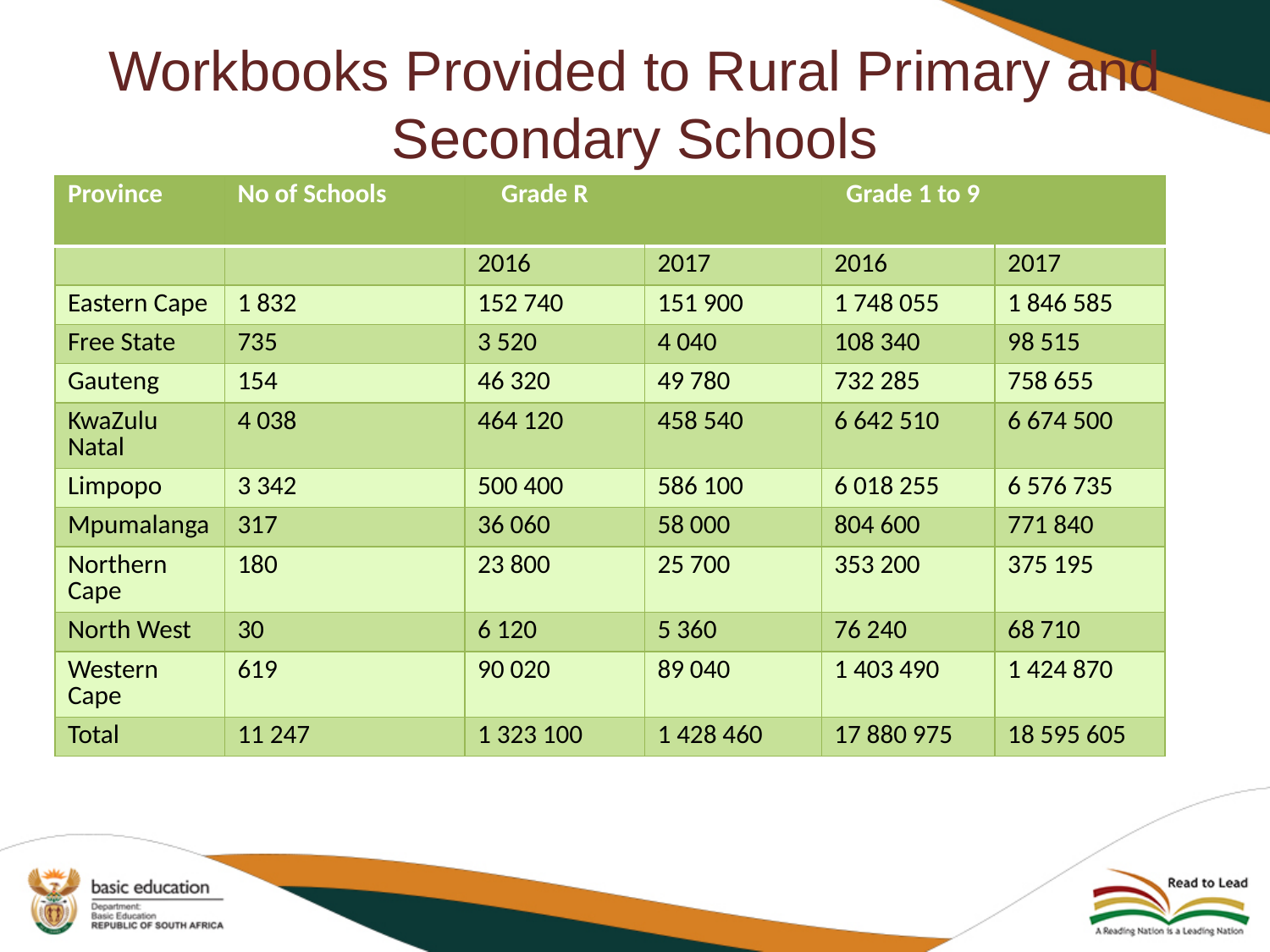

# Workbooks Provided to Rural Primary and Secondary Schools
| Province | No of Schools | Grade R |  | Grade 1 to 9 |  |
| --- | --- | --- | --- | --- | --- |
|  |  | 2016 | 2017 | 2016 | 2017 |
| Eastern Cape | 1 832 | 152 740 | 151 900 | 1 748 055 | 1 846 585 |
| Free State | 735 | 3 520 | 4 040 | 108 340 | 98 515 |
| Gauteng | 154 | 46 320 | 49 780 | 732 285 | 758 655 |
| KwaZulu Natal | 4 038 | 464 120 | 458 540 | 6 642 510 | 6 674 500 |
| Limpopo | 3 342 | 500 400 | 586 100 | 6 018 255 | 6 576 735 |
| Mpumalanga | 317 | 36 060 | 58 000 | 804 600 | 771 840 |
| Northern Cape | 180 | 23 800 | 25 700 | 353 200 | 375 195 |
| North West | 30 | 6 120 | 5 360 | 76 240 | 68 710 |
| Western Cape | 619 | 90 020 | 89 040 | 1 403 490 | 1 424 870 |
| Total | 11 247 | 1 323 100 | 1 428 460 | 17 880 975 | 18 595 605 |